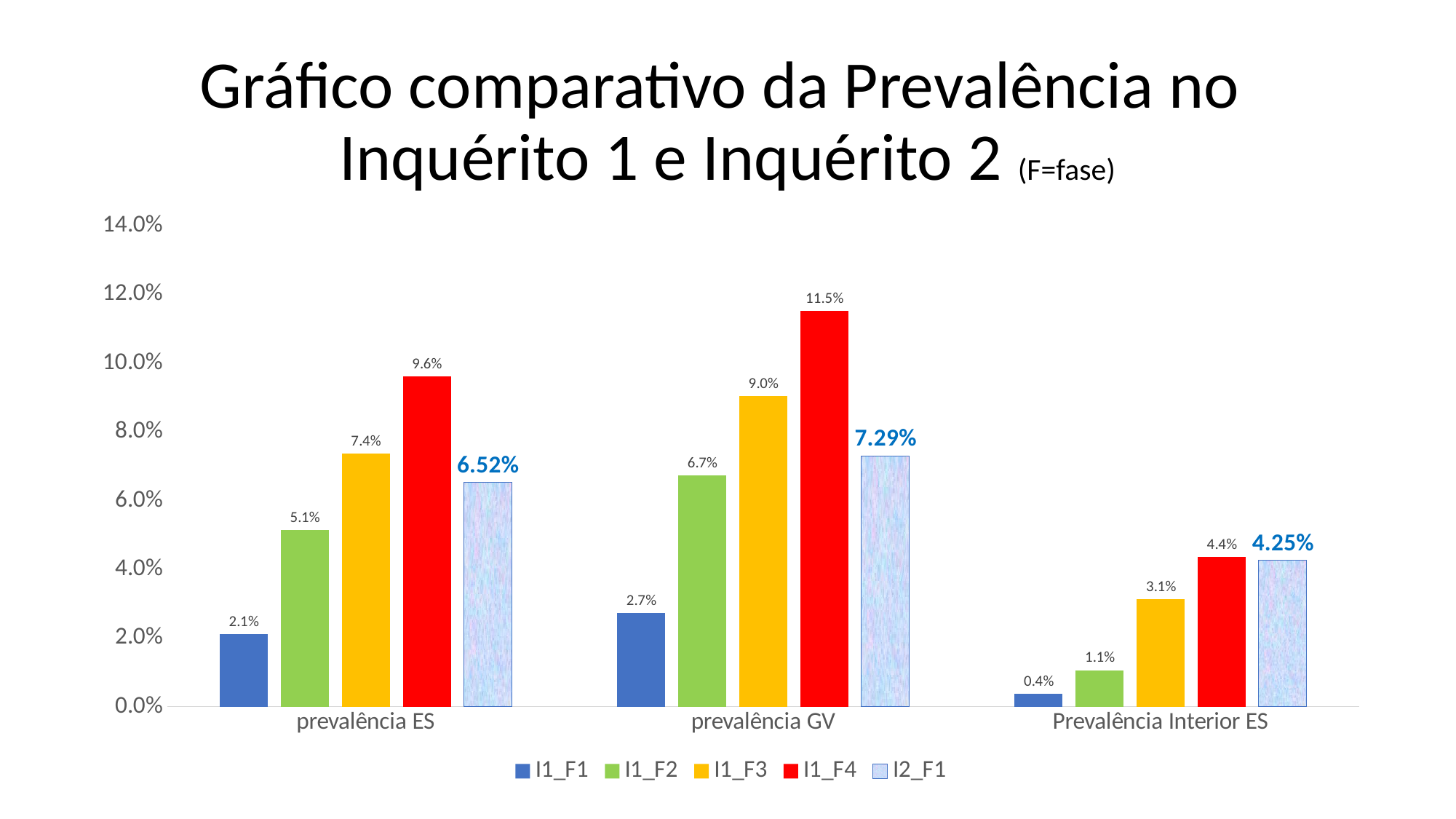

# Gráfico comparativo da Prevalência no  Inquérito 1 e Inquérito 2 (F=fase)

### Chart

| Category | I1_F1 | I1_F2 | I1_F3 | I1_F4 | I2_F1 |
|---|---|---|---|---|---|
| prevalência ES | 0.021032090199479617 | 0.0514 | 0.0736 | 0.0961 | 0.0652 |
| prevalência GV | 0.0273 | 0.0674 | 0.0904 | 0.1151 | 0.0729 |
| Prevalência Interior ES | 0.0038 | 0.0106 | 0.0312 | 0.0435 | 0.0425 |